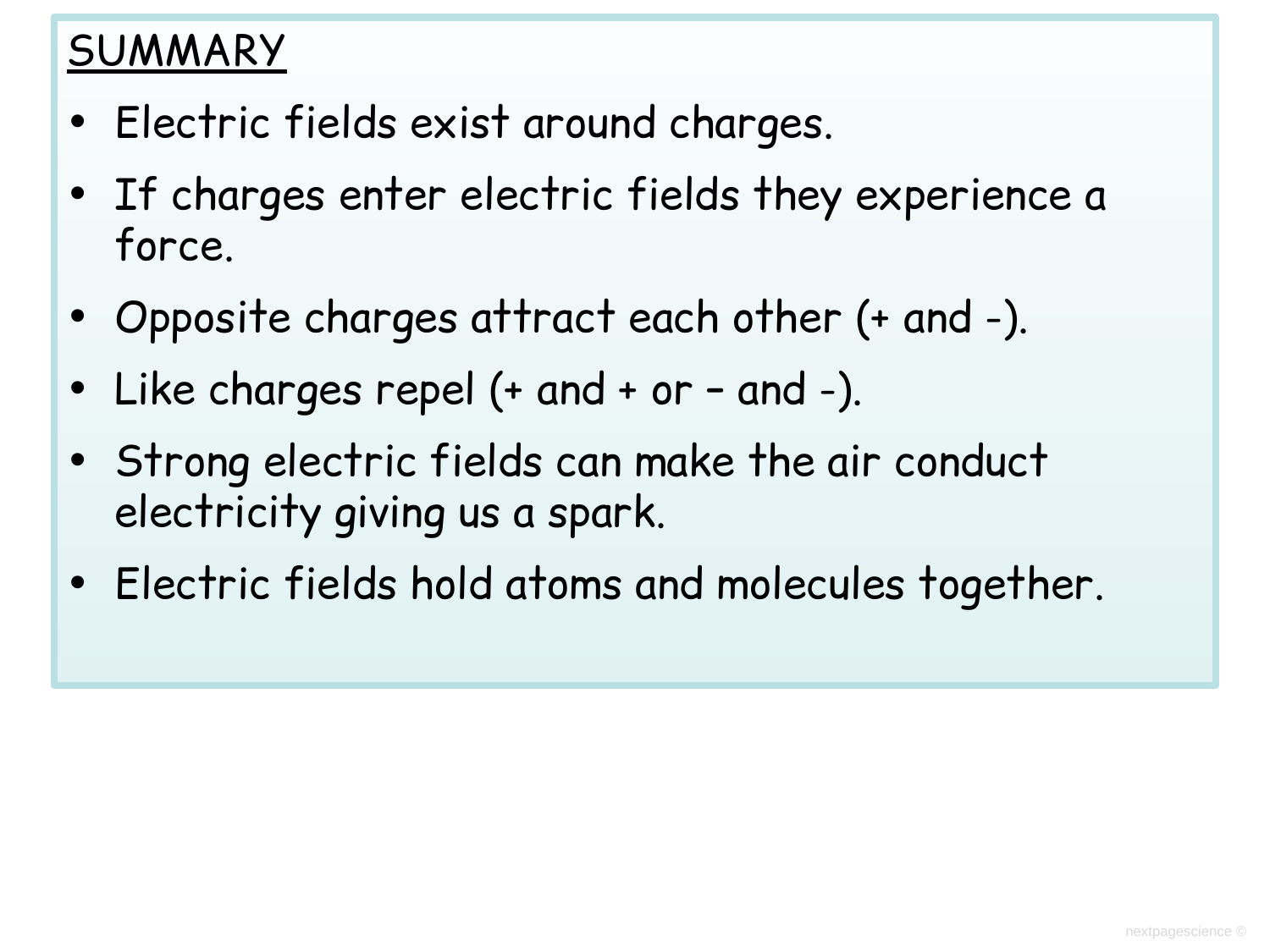

SUMMARY

Electric fields exist around charges.

If charges enter electric fields they experience a force.

Opposite charges attract each other (+ and -).

Like charges repel (+ and + or – and -).

Strong electric fields can make the air conduct electricity giving us a spark.

Electric fields hold atoms and molecules together.

nextpagescience ©